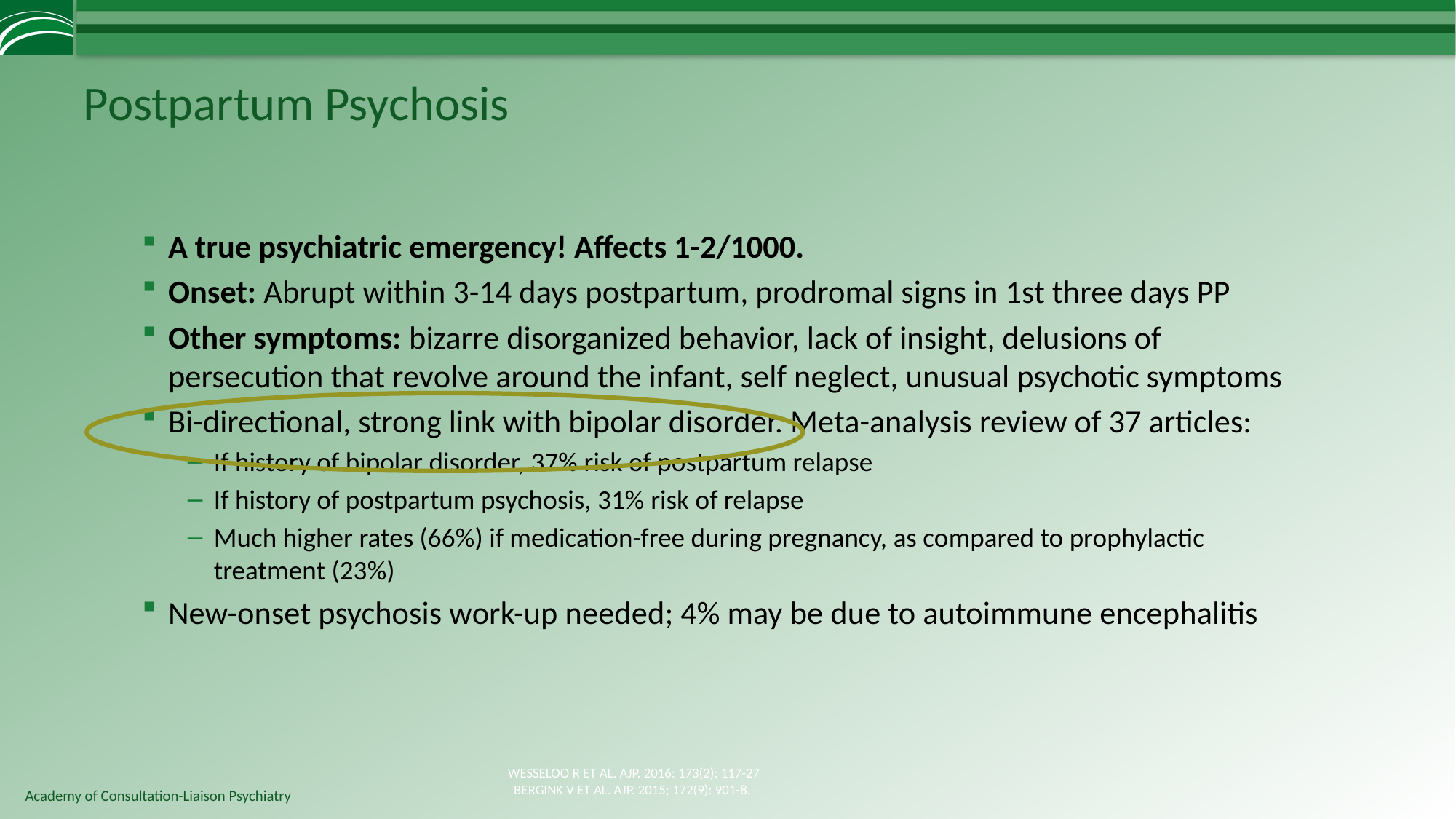

# Postpartum Psychosis
A true psychiatric emergency! Affects 1-2/1000.
Onset: Abrupt within 3-14 days postpartum, prodromal signs in 1st three days PP
Other symptoms: bizarre disorganized behavior, lack of insight, delusions of persecution that revolve around the infant, self neglect, unusual psychotic symptoms
Bi-directional, strong link with bipolar disorder. Meta-analysis review of 37 articles:
If history of bipolar disorder, 37% risk of postpartum relapse
If history of postpartum psychosis, 31% risk of relapse
Much higher rates (66%) if medication-free during pregnancy, as compared to prophylactic treatment (23%)
New-onset psychosis work-up needed; 4% may be due to autoimmune encephalitis

Wesseloo R et al. AJP. 2016: 173(2): 117-27
Bergink V et al. AJP. 2015; 172(9): 901-8.